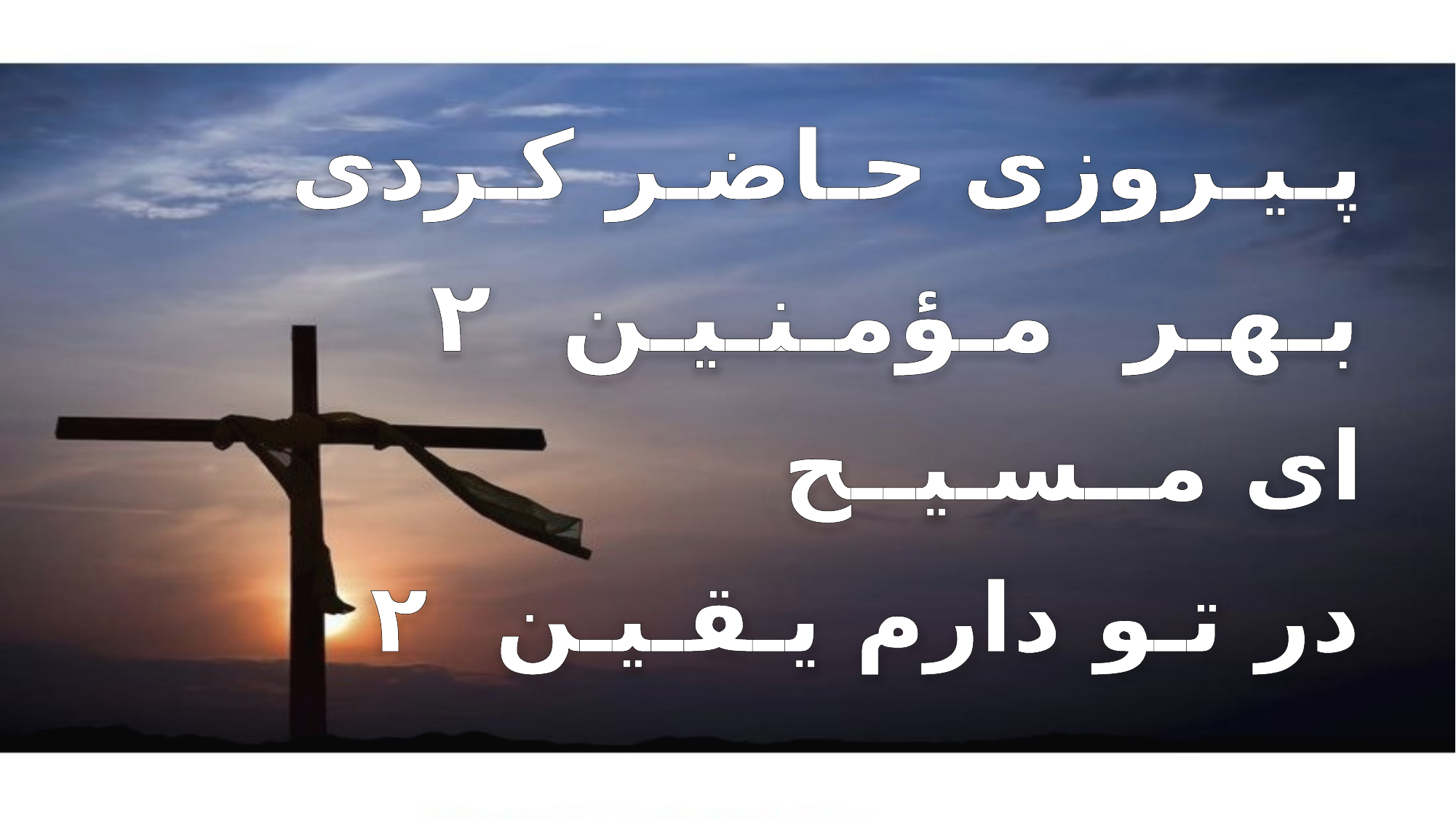

پـیـروزی حـاضـر کـردی

  بـهـر  مـؤمـنـیـن  ۲

  ای مــسـیــح

  در تـو دارم یـقـیـن  ۲